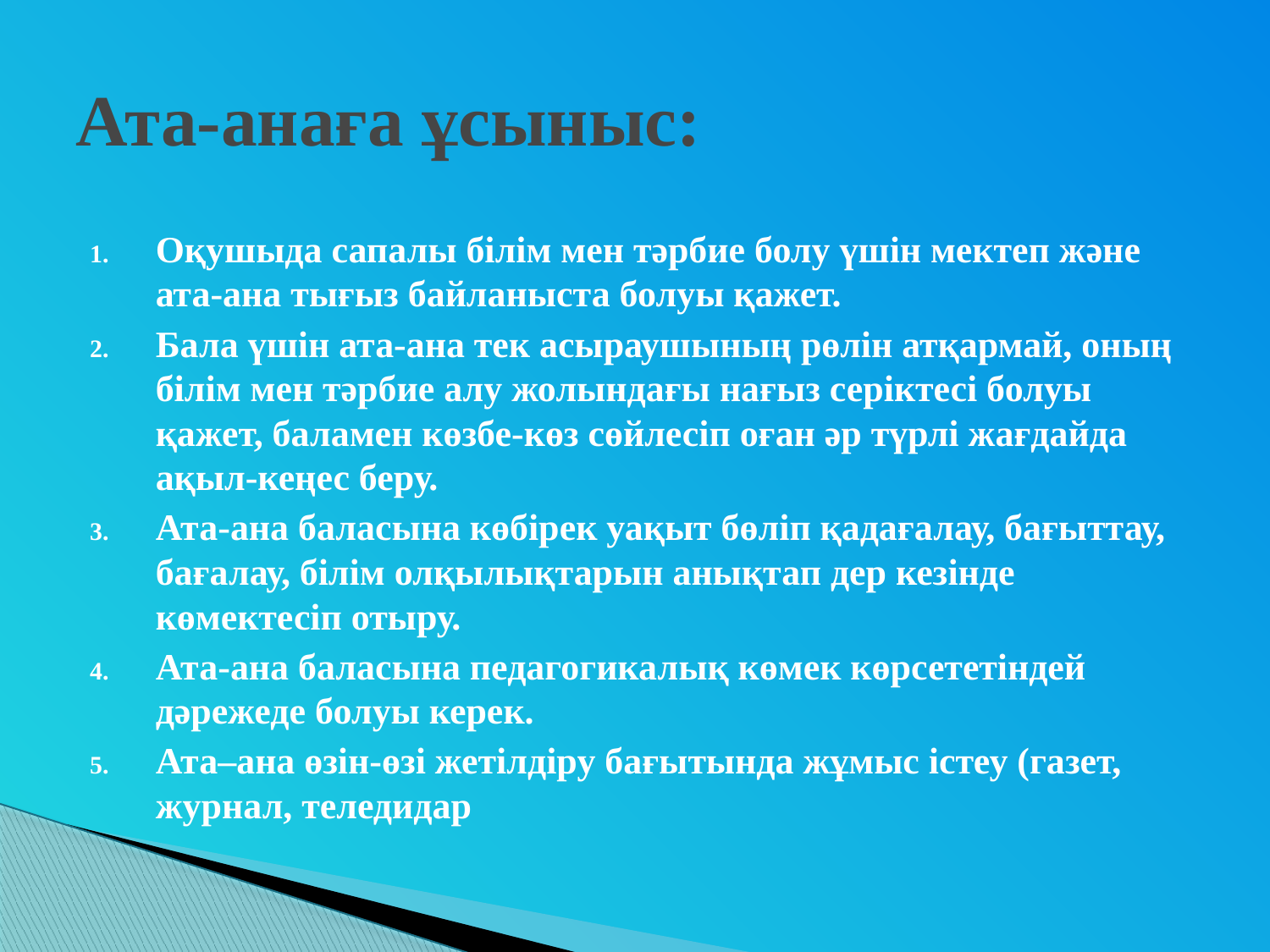

# Ата-анаға ұсыныс:

Оқушыда сапалы білім мен тәрбие болу үшін мектеп және ата-ана тығыз байланыста болуы қажет.
Бала үшін ата-ана тек асыраушының рөлін атқармай, оның білім мен тәрбие алу жолындағы нағыз серіктесі болуы қажет, баламен көзбе-көз сөйлесіп оған әр түрлі жағдайда ақыл-кеңес беру.
Ата-ана баласына көбірек уақыт бөліп қадағалау, бағыттау, бағалау, білім олқылықтарын анықтап дер кезінде көмектесіп отыру.
Ата-ана баласына педагогикалық көмек көрсететіндей дәрежеде болуы керек.
Ата–ана өзін-өзі жетілдіру бағытында жұмыс істеу (газет, журнал, теледидар